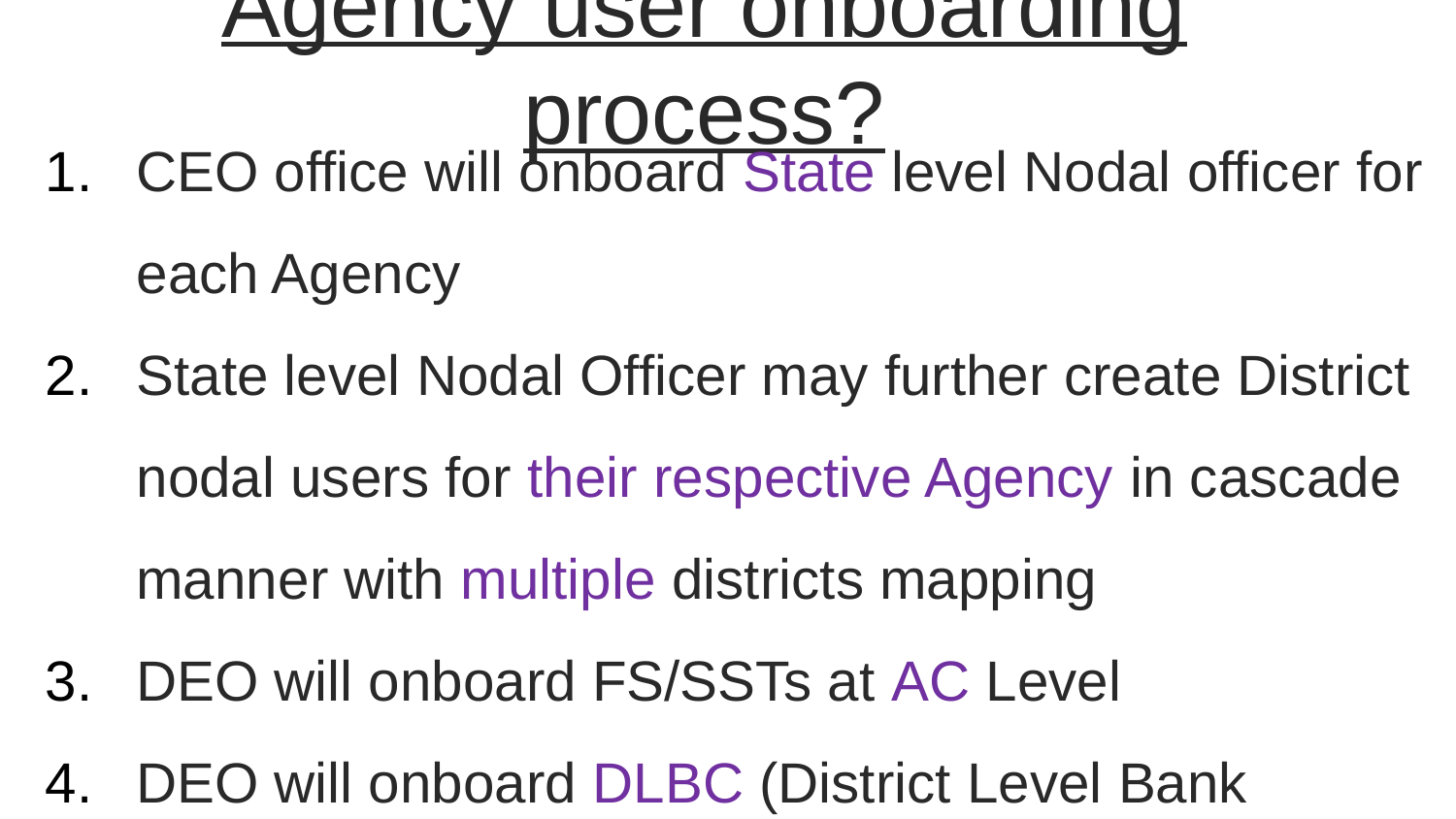

# Agency user onboarding process?
CEO office will onboard State level Nodal officer for each Agency
State level Nodal Officer may further create District nodal users for their respective Agency in cascade manner with multiple districts mapping
DEO will onboard FS/SSTs at AC Level
DEO will onboard DLBC (District Level Bank Coordinator)
DLBC will onboard Banks